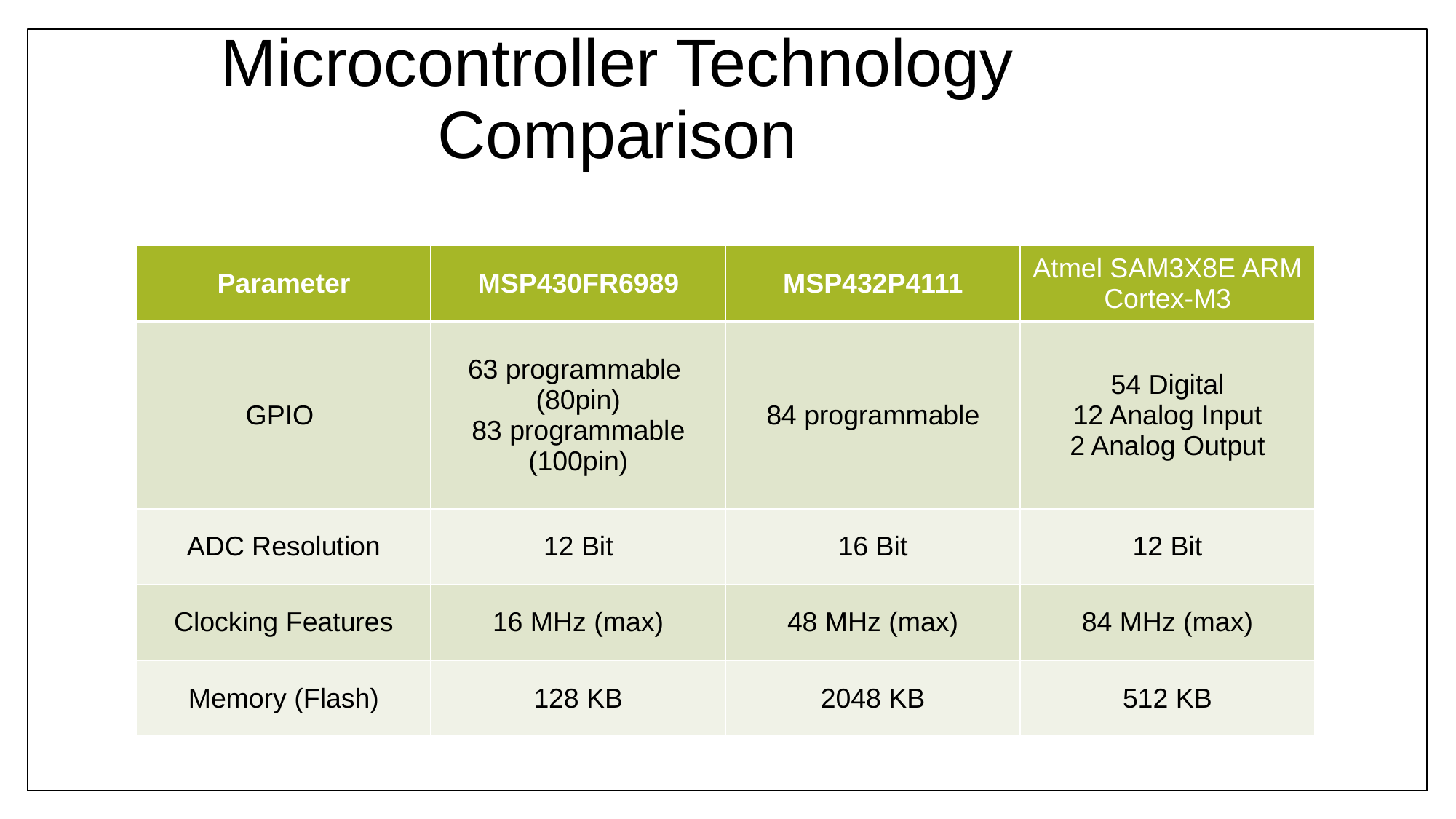

# Microcontroller Technology Comparison
| Parameter | MSP430FR6989 | MSP432P4111 | Atmel SAM3X8E ARM Cortex-M3 |
| --- | --- | --- | --- |
| GPIO | 63 programmable  (80pin) 83 programmable (100pin) | 84 programmable | 54 Digital 12 Analog Input 2 Analog Output |
| ADC Resolution | 12 Bit | 16 Bit | 12 Bit |
| Clocking Features | 16 MHz (max) | 48 MHz (max) | 84 MHz (max) |
| Memory (Flash) | 128 KB | 2048 KB | 512 KB |